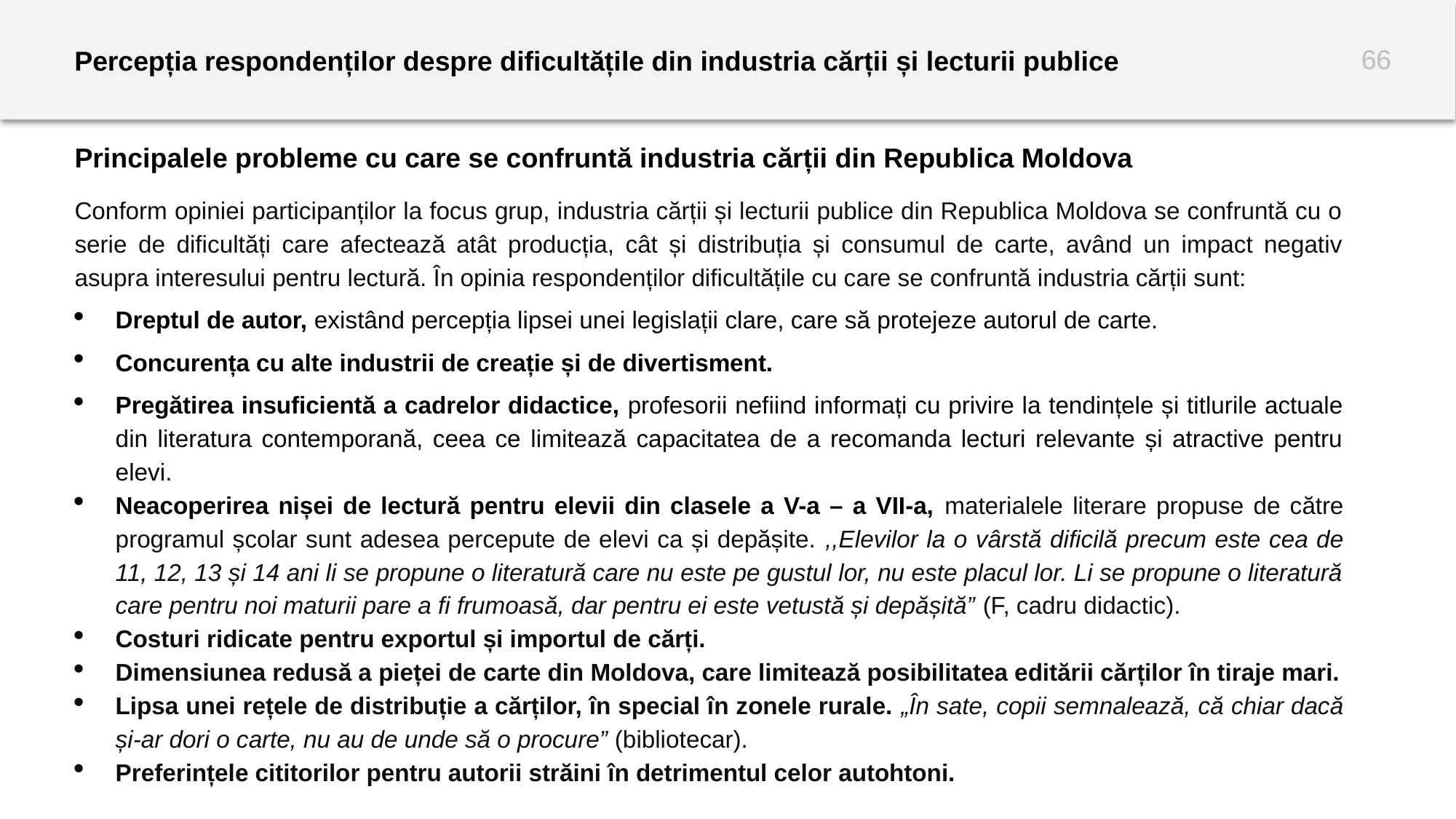

# Percepția respondenților despre dificultățile din industria cărții și lecturii publice
Principalele probleme cu care se confruntă industria cărții din Republica Moldova
Conform opiniei participanților la focus grup, industria cărții și lecturii publice din Republica Moldova se confruntă cu o serie de dificultăți care afectează atât producția, cât și distribuția și consumul de carte, având un impact negativ asupra interesului pentru lectură. În opinia respondenților dificultățile cu care se confruntă industria cărții sunt:
Dreptul de autor, existând percepția lipsei unei legislații clare, care să protejeze autorul de carte.
Concurența cu alte industrii de creație și de divertisment.
Pregătirea insuficientă a cadrelor didactice, profesorii nefiind informați cu privire la tendințele și titlurile actuale din literatura contemporană, ceea ce limitează capacitatea de a recomanda lecturi relevante și atractive pentru elevi.
Neacoperirea nișei de lectură pentru elevii din clasele a V-a – a VII-a, materialele literare propuse de către programul școlar sunt adesea percepute de elevi ca și depășite. ,,Elevilor la o vârstă dificilă precum este cea de 11, 12, 13 și 14 ani li se propune o literatură care nu este pe gustul lor, nu este placul lor. Li se propune o literatură care pentru noi maturii pare a fi frumoasă, dar pentru ei este vetustă și depășită” (F, cadru didactic).
Costuri ridicate pentru exportul și importul de cărți.
Dimensiunea redusă a pieței de carte din Moldova, care limitează posibilitatea editării cărților în tiraje mari.
Lipsa unei rețele de distribuție a cărților, în special în zonele rurale. „În sate, copii semnalează, că chiar dacă și-ar dori o carte, nu au de unde să o procure” (bibliotecar).
Preferințele cititorilor pentru autorii străini în detrimentul celor autohtoni.